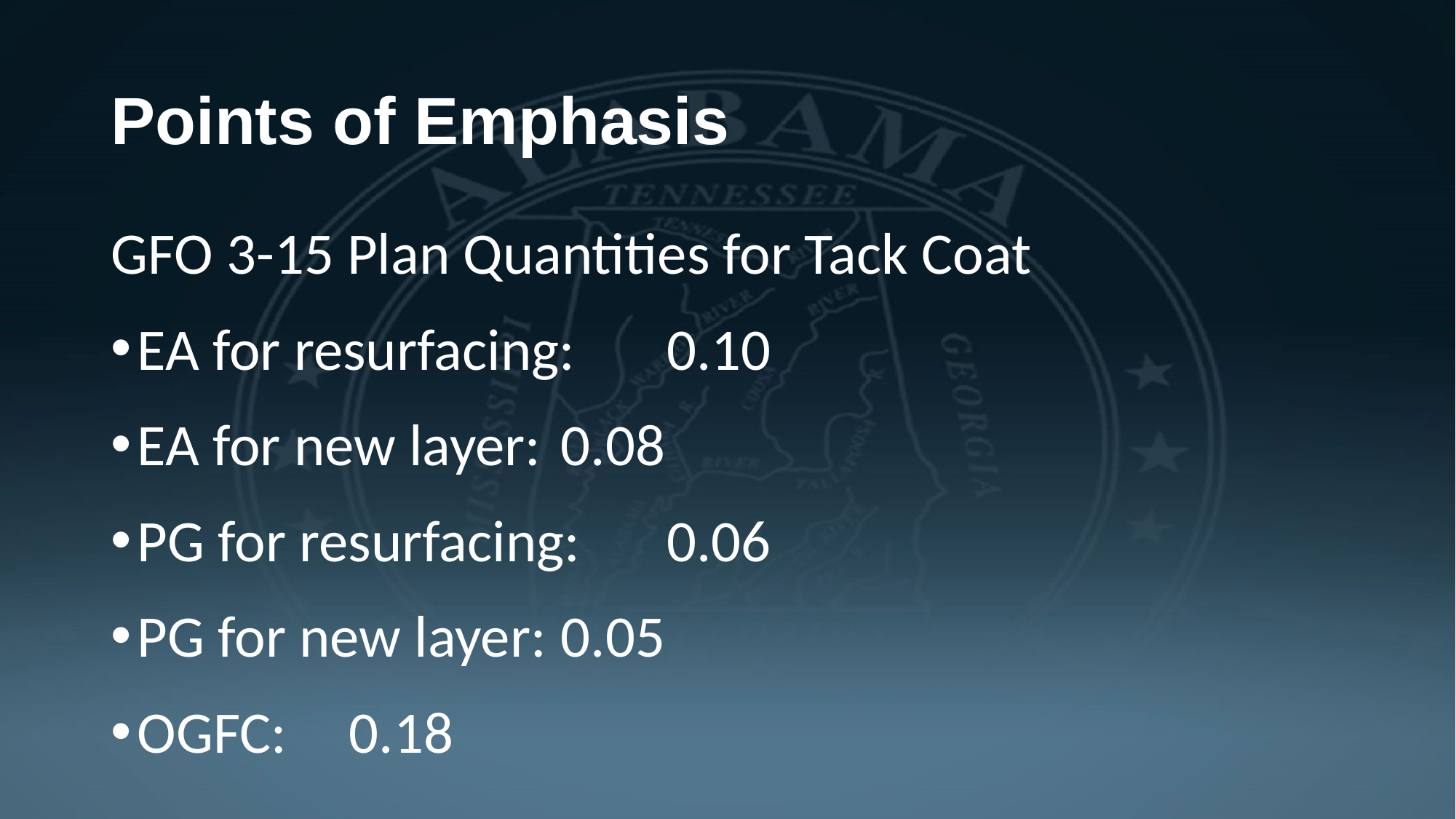

# Points of Emphasis
GFO 3-15 Plan Quantities for Tack Coat
EA for resurfacing:	0.10
EA for new layer:	0.08
PG for resurfacing:	0.06
PG for new layer:	0.05
OGFC:				0.18